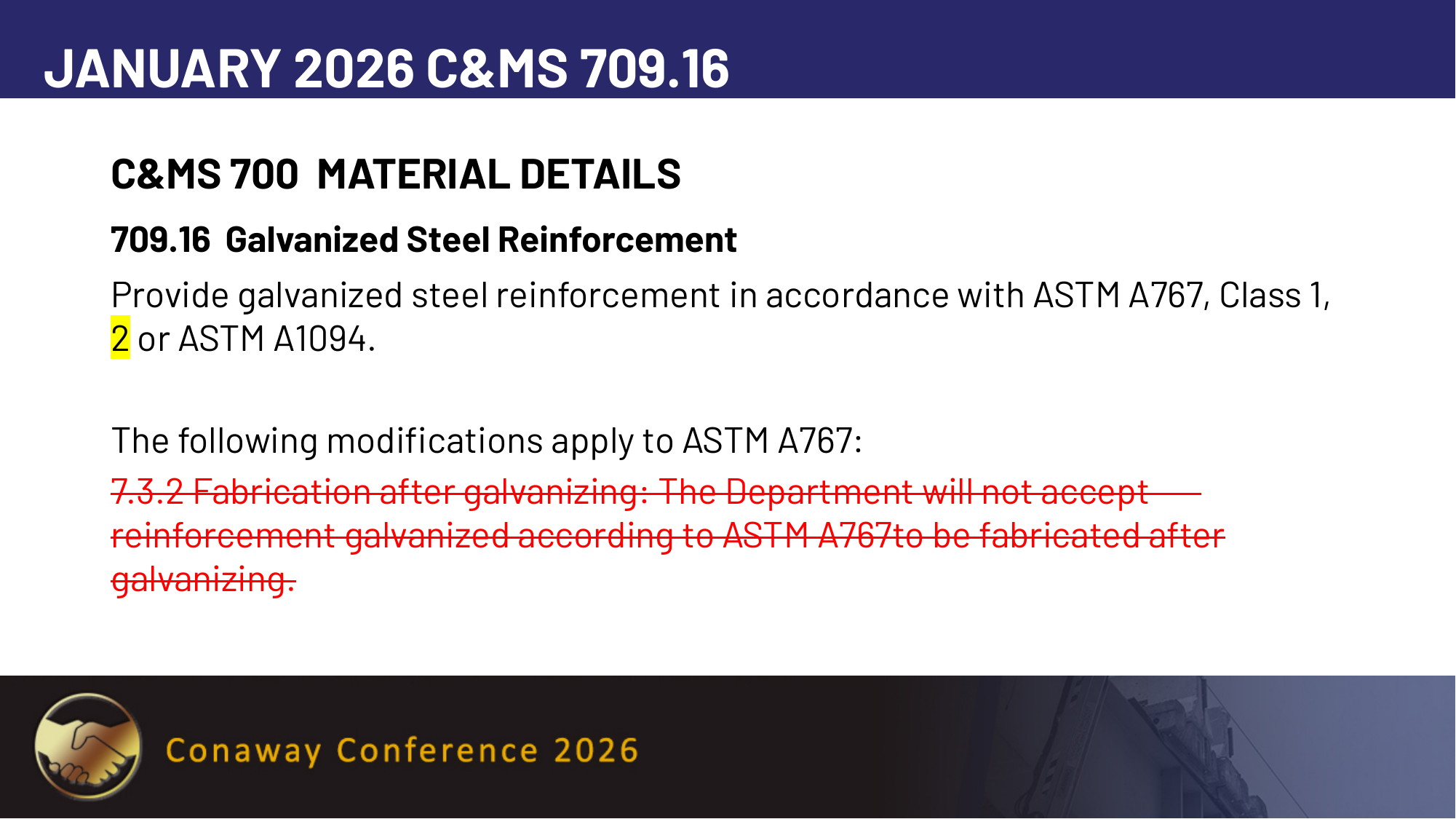

# January 2026 C&MS 709.16
C&MS 700  MATERIAL DETAILS

709.16  Galvanized Steel Reinforcement
Provide galvanized steel reinforcement in accordance with ASTM A767, Class 1, 2 or ASTM A1094.

The following modifications apply to ASTM A767:
7.3.2 Fabrication after galvanizing: The Department will not accept        reinforcement galvanized according to ASTM A767to be fabricated after galvanizing.